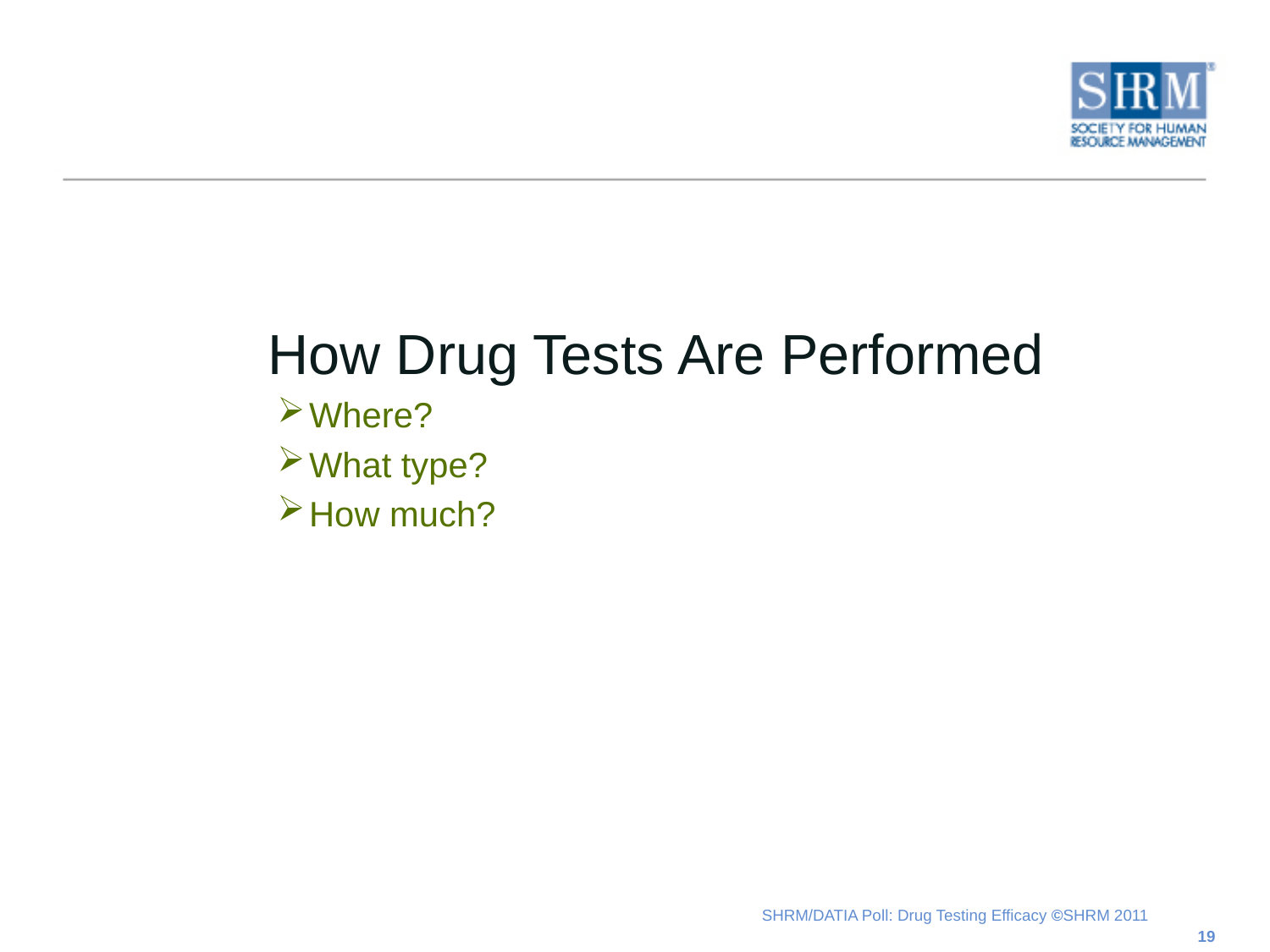

How Drug Tests Are Performed
Where?
What type?
How much?

19